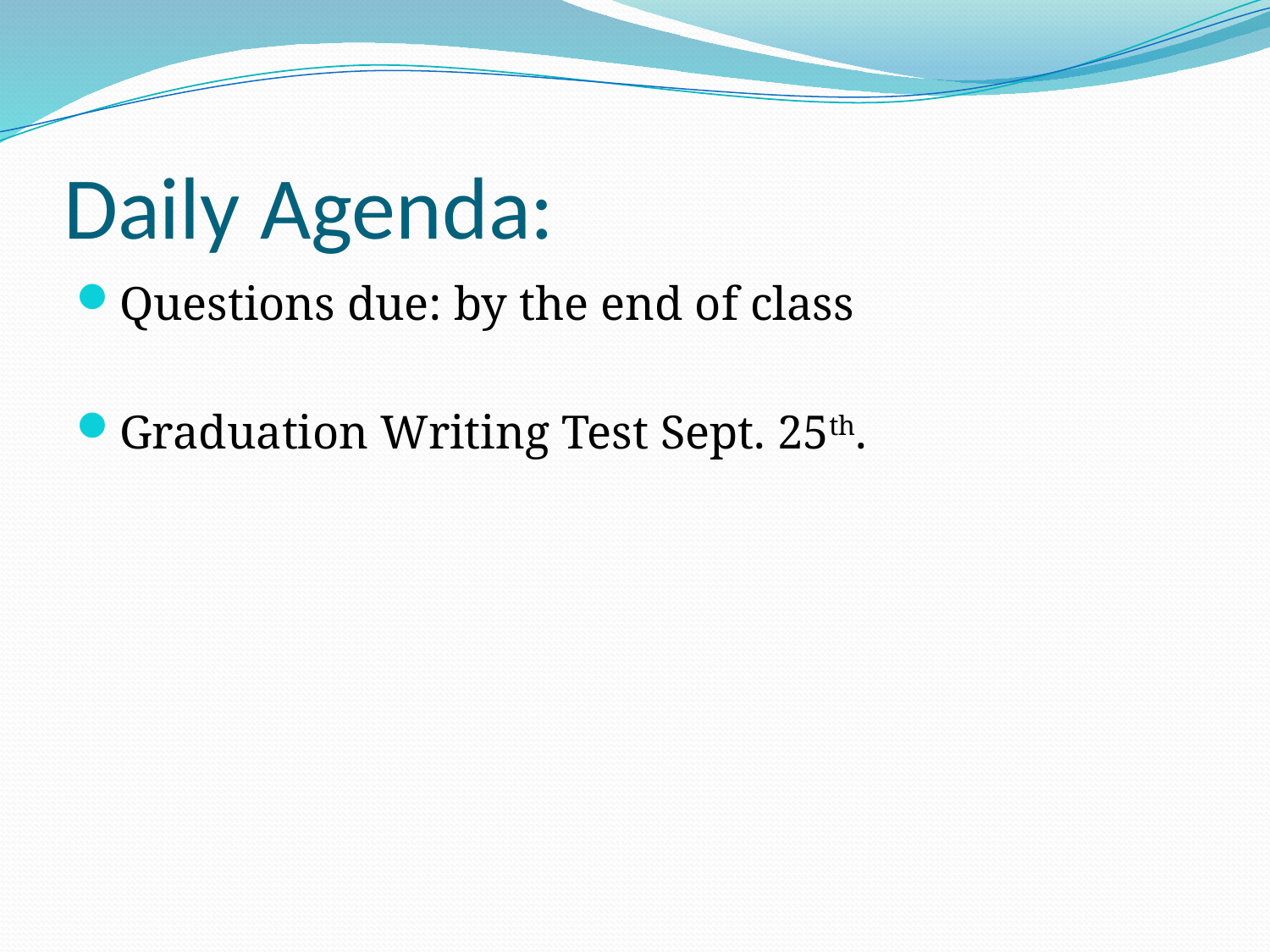

# Daily Agenda:
Questions due: by the end of class

Graduation Writing Test Sept. 25th.